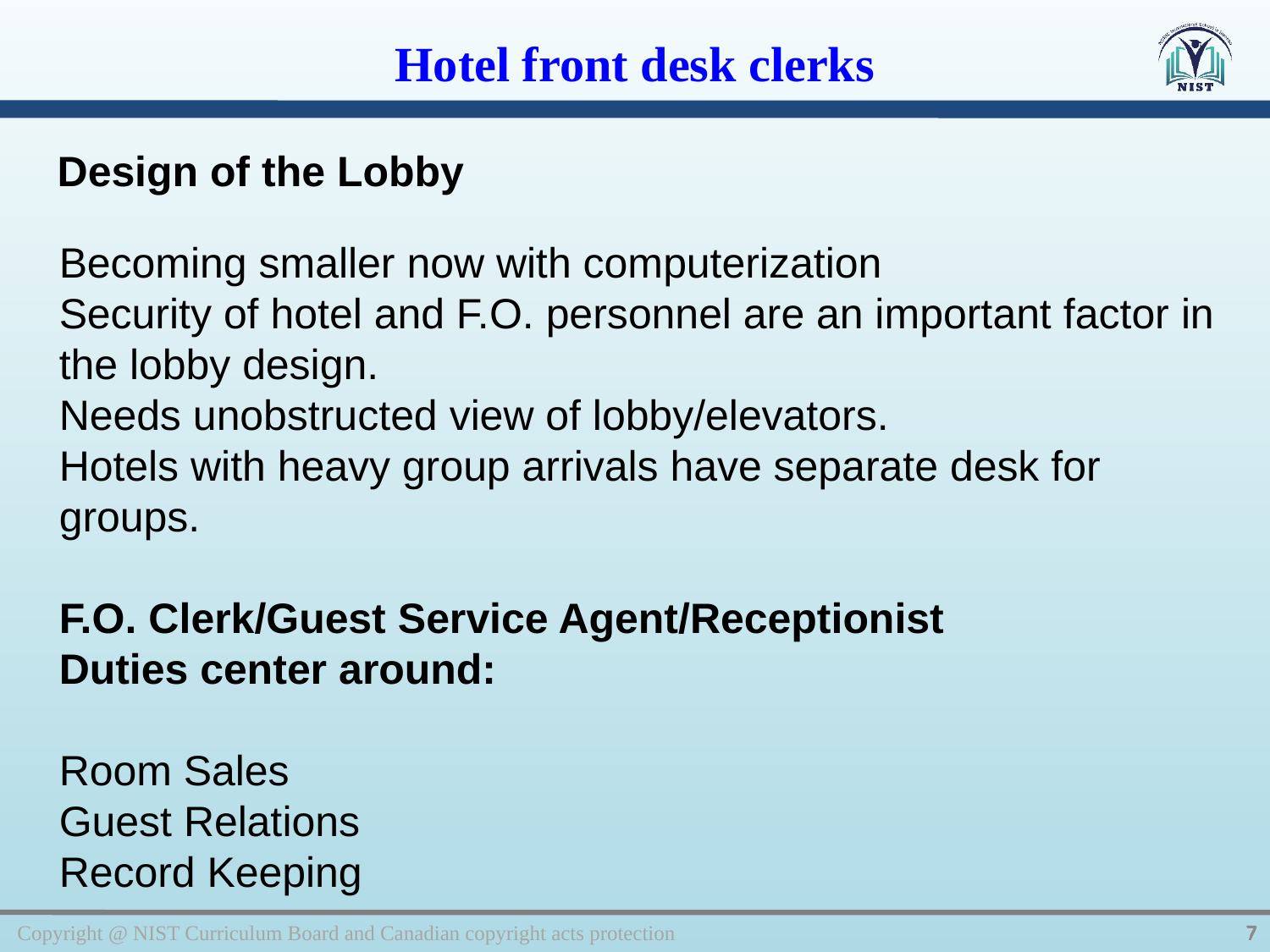

Hotel front desk clerks
Design of the Lobby
Becoming smaller now with computerization
Security of hotel and F.O. personnel are an important factor in the lobby design.
Needs unobstructed view of lobby/elevators.
Hotels with heavy group arrivals have separate desk for groups.

F.O. Clerk/Guest Service Agent/Receptionist
Duties center around:

Room Sales
Guest Relations
Record Keeping
Copyright @ NIST Curriculum Board and Canadian copyright acts protection
7
7
7
7